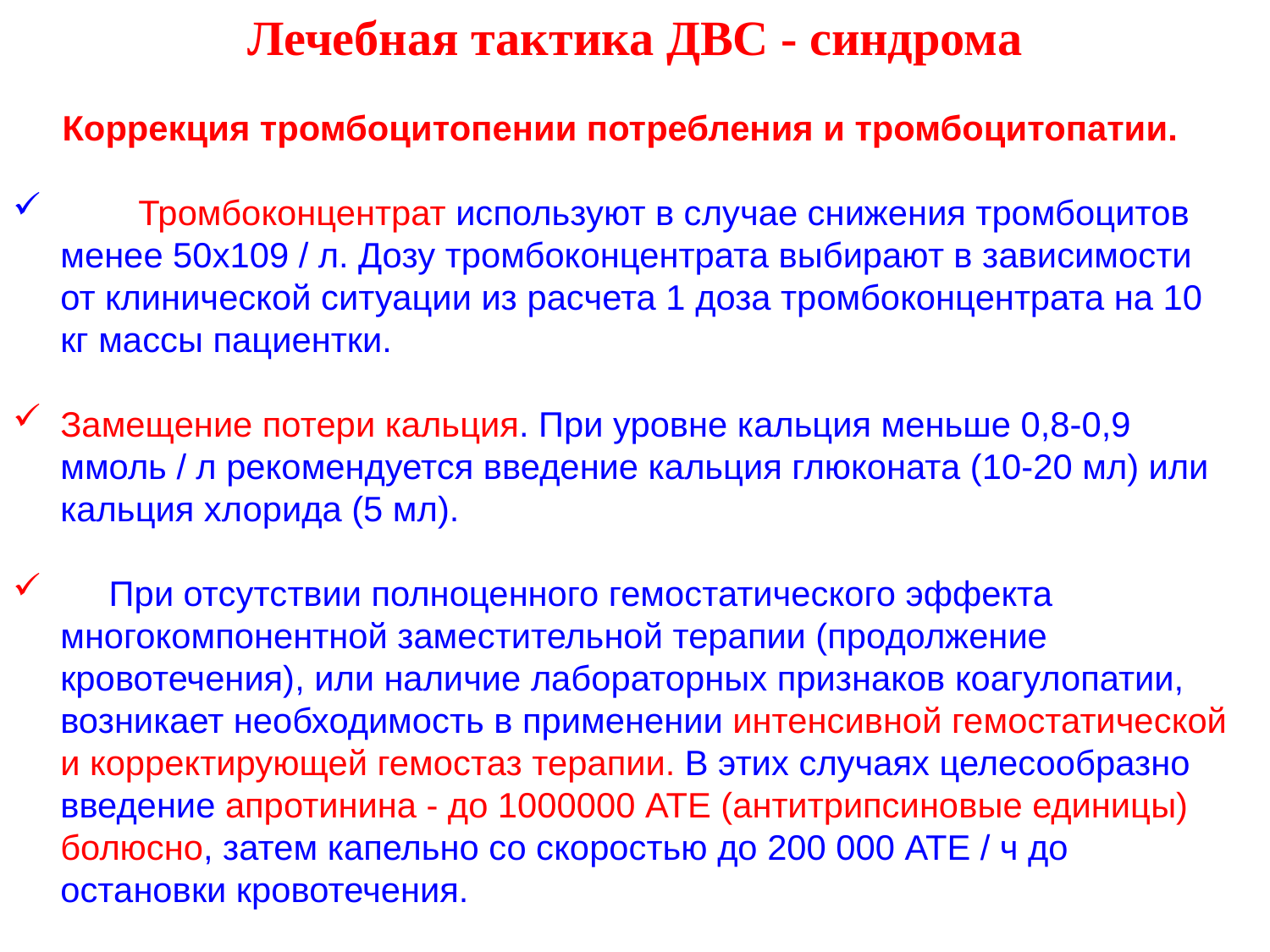

Лечебная тактика ДВС - синдрома
Коррекция тромбоцитопении потребления и тромбоцитопатии.

        Тромбоконцентрат используют в случае снижения тромбоцитов менее 50х109 / л. Дозу тромбоконцентрата выбирают в зависимости от клинической ситуации из расчета 1 доза тромбоконцентрата на 10 кг массы пациентки.

Замещение потери кальция. При уровне кальция меньше 0,8-0,9 ммоль / л рекомендуется введение кальция глюконата (10-20 мл) или кальция хлорида (5 мл).

     При отсутствии полноценного гемостатического эффекта многокомпонентной заместительной терапии (продолжение кровотечения), или наличие лабораторных признаков коагулопатии, возникает необходимость в применении интенсивной гемостатической и корректирующей гемостаз терапии. В этих случаях целесообразно введение апротинина - до 1000000 АТЕ (антитрипсиновые единицы) болюсно, затем капельно со скоростью до 200 000 АТЕ / ч до остановки кровотечения.